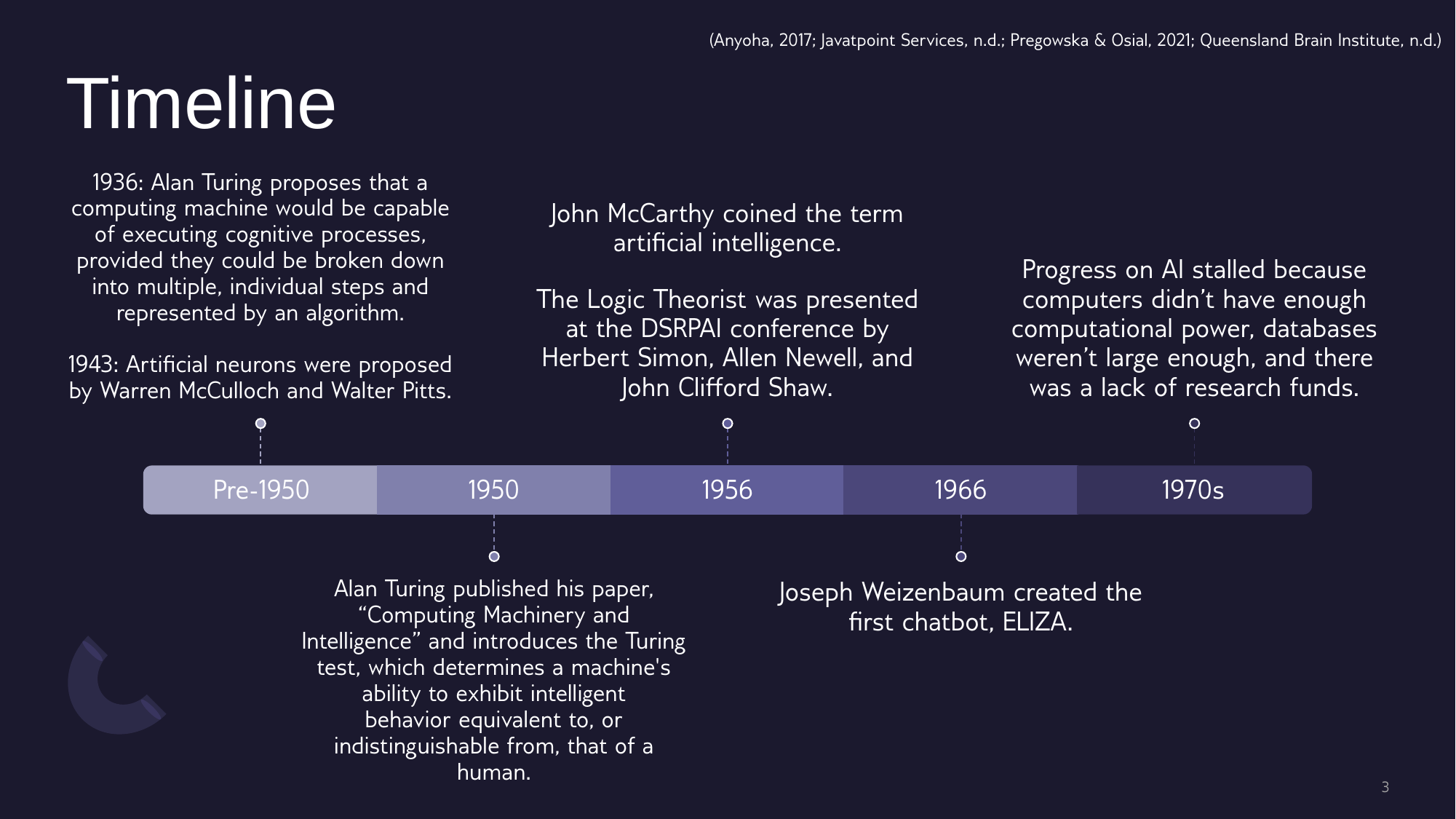

(Anyoha, 2017; Javatpoint Services, n.d.; Pregowska & Osial, 2021; Queensland Brain Institute, n.d.)
# Timeline

1936: Alan Turing proposes that a computing machine would be capable of executing cognitive processes, provided they could be broken down into multiple, individual steps and represented by an algorithm.

1943: Artificial neurons were proposed by Warren McCulloch and Walter Pitts.

John McCarthy coined the term artificial intelligence.

The Logic Theorist was presented at the DSRPAI conference by Herbert Simon, Allen Newell, and John Clifford Shaw.

Progress on AI stalled because computers didn’t have enough computational power, databases weren’t large enough, and there was a lack of research funds.

1950

1956

1966
Pre-1950
1970s

Alan Turing published his paper, “Computing Machinery and Intelligence” and introduces the Turing test, which determines a machine's ability to exhibit intelligent behavior equivalent to, or indistinguishable from, that of a human.

Joseph Weizenbaum created the first chatbot, ELIZA.
3